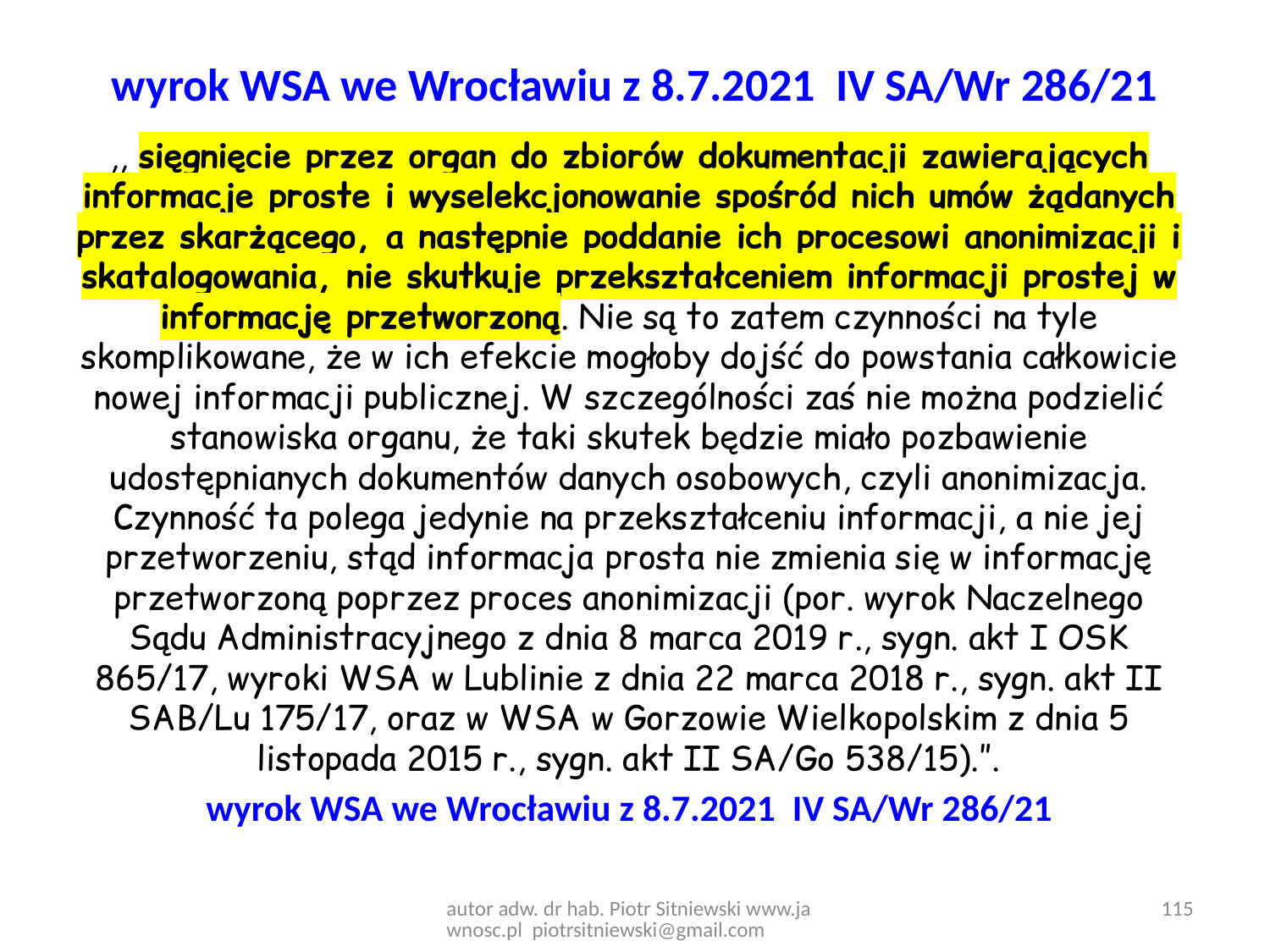

# wyrok WSA we Wrocławiu z 8.7.2021  IV SA/Wr 286/21
,, sięgnięcie przez organ do zbiorów dokumentacji zawierających informacje proste i wyselekcjonowanie spośród nich umów żądanych przez skarżącego, a następnie poddanie ich procesowi anonimizacji i skatalogowania, nie skutkuje przekształceniem informacji prostej w informację przetworzoną. Nie są to zatem czynności na tyle skomplikowane, że w ich efekcie mogłoby dojść do powstania całkowicie nowej informacji publicznej. W szczególności zaś nie można podzielić stanowiska organu, że taki skutek będzie miało pozbawienie udostępnianych dokumentów danych osobowych, czyli anonimizacja. Czynność ta polega jedynie na przekształceniu informacji, a nie jej przetworzeniu, stąd informacja prosta nie zmienia się w informację przetworzoną poprzez proces anonimizacji (por. wyrok Naczelnego Sądu Administracyjnego z dnia 8 marca 2019 r., sygn. akt I OSK 865/17, wyroki WSA w Lublinie z dnia 22 marca 2018 r., sygn. akt II SAB/Lu 175/17, oraz w WSA w Gorzowie Wielkopolskim z dnia 5 listopada 2015 r., sygn. akt II SA/Go 538/15).”.
wyrok WSA we Wrocławiu z 8.7.2021  IV SA/Wr 286/21
autor adw. dr hab. Piotr Sitniewski www.jawnosc.pl  piotrsitniewski@gmail.com
115